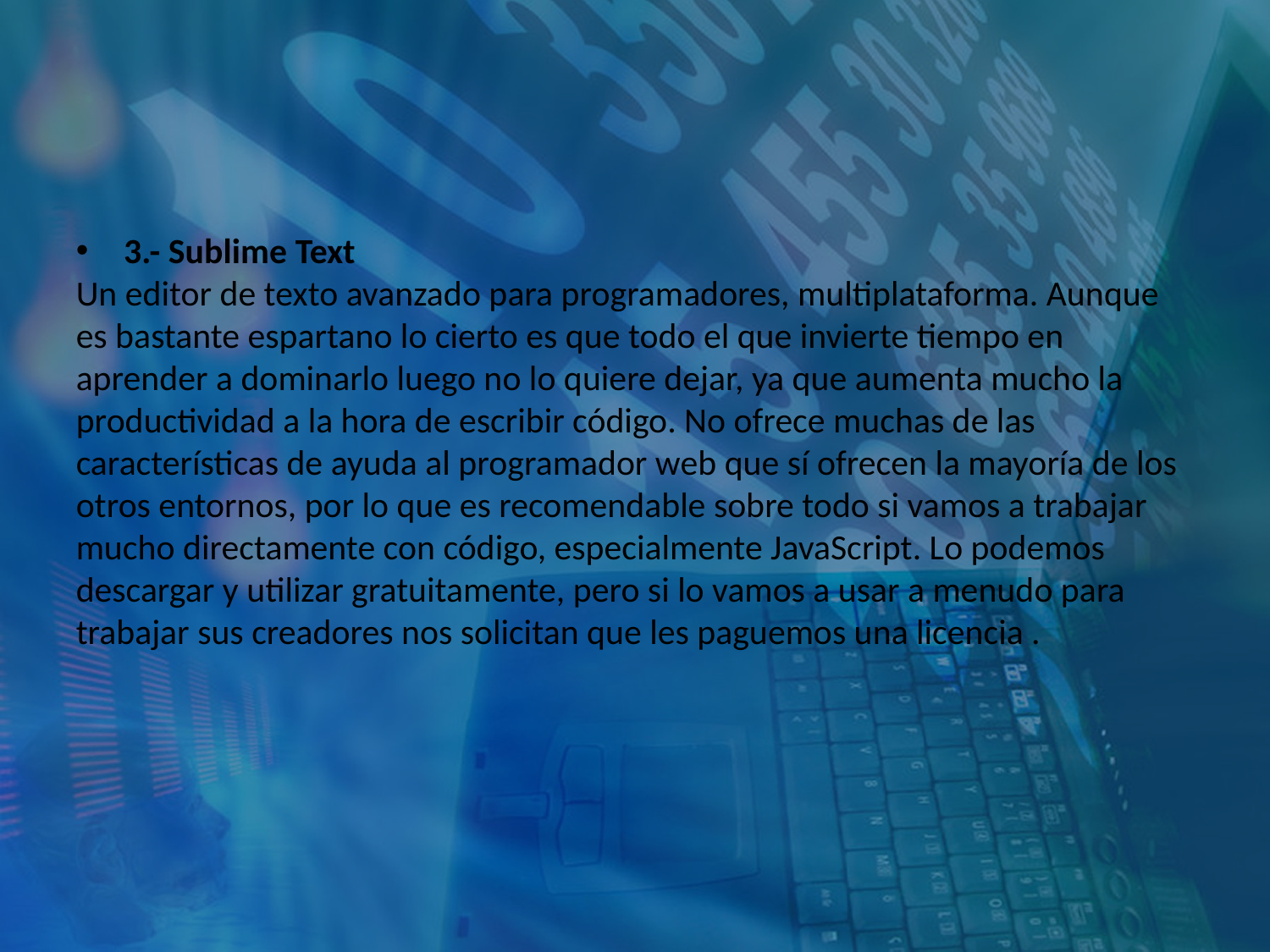

3.- Sublime Text
Un editor de texto avanzado para programadores, multiplataforma. Aunque es bastante espartano lo cierto es que todo el que invierte tiempo en aprender a dominarlo luego no lo quiere dejar, ya que aumenta mucho la productividad a la hora de escribir código. No ofrece muchas de las características de ayuda al programador web que sí ofrecen la mayoría de los otros entornos, por lo que es recomendable sobre todo si vamos a trabajar mucho directamente con código, especialmente JavaScript. Lo podemos descargar y utilizar gratuitamente, pero si lo vamos a usar a menudo para trabajar sus creadores nos solicitan que les paguemos una licencia .